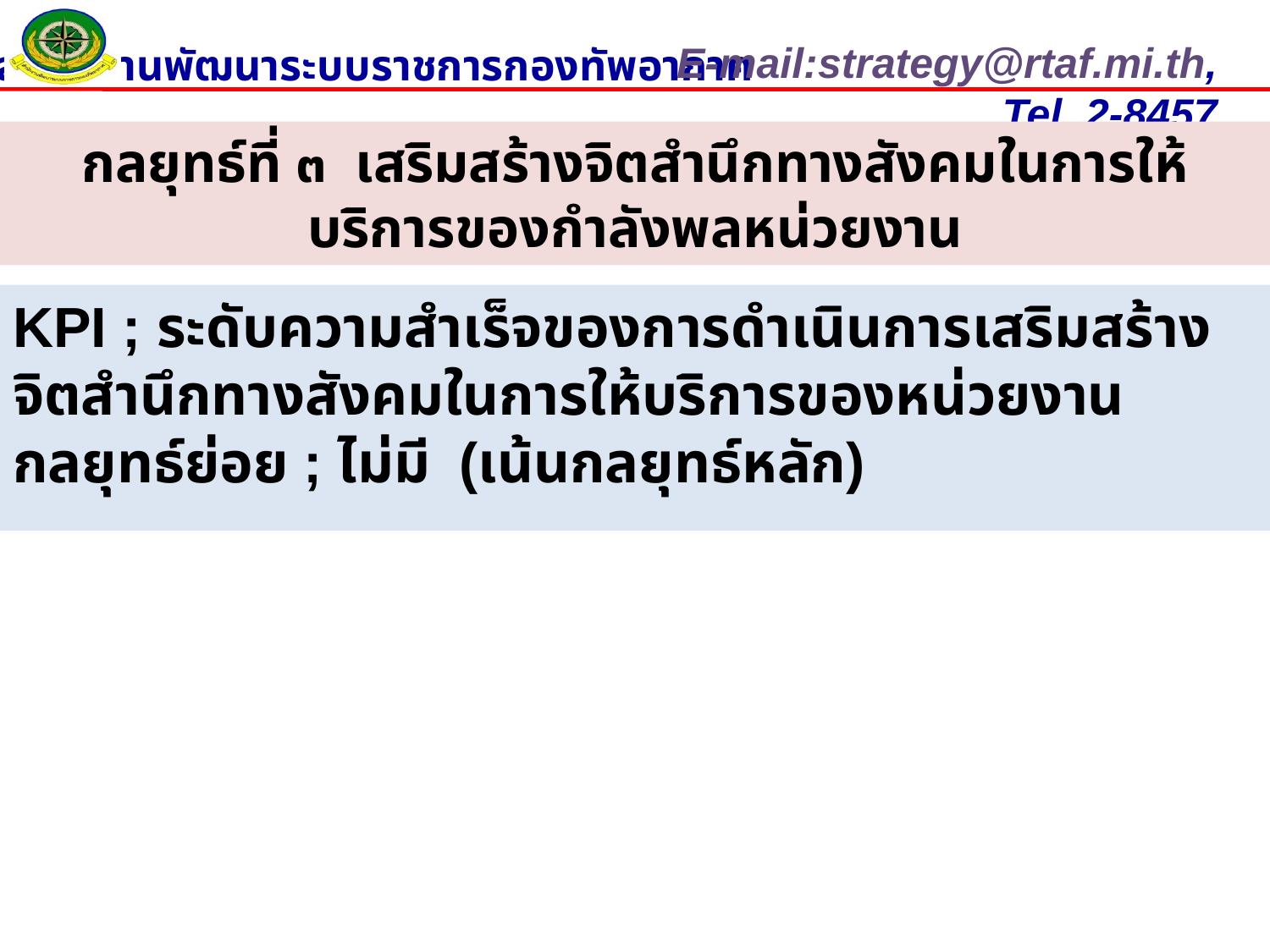

# กลยุทธ์ที่ ๓  เสริมสร้างจิตสำนึกทางสังคมในการให้บริการของกำลังพลหน่วยงาน
KPI ; ระดับความสำเร็จของการดำเนินการเสริมสร้างจิตสำนึกทางสังคมในการให้บริการของหน่วยงาน
กลยุทธ์ย่อย ; ไม่มี  (เน้นกลยุทธ์หลัก)